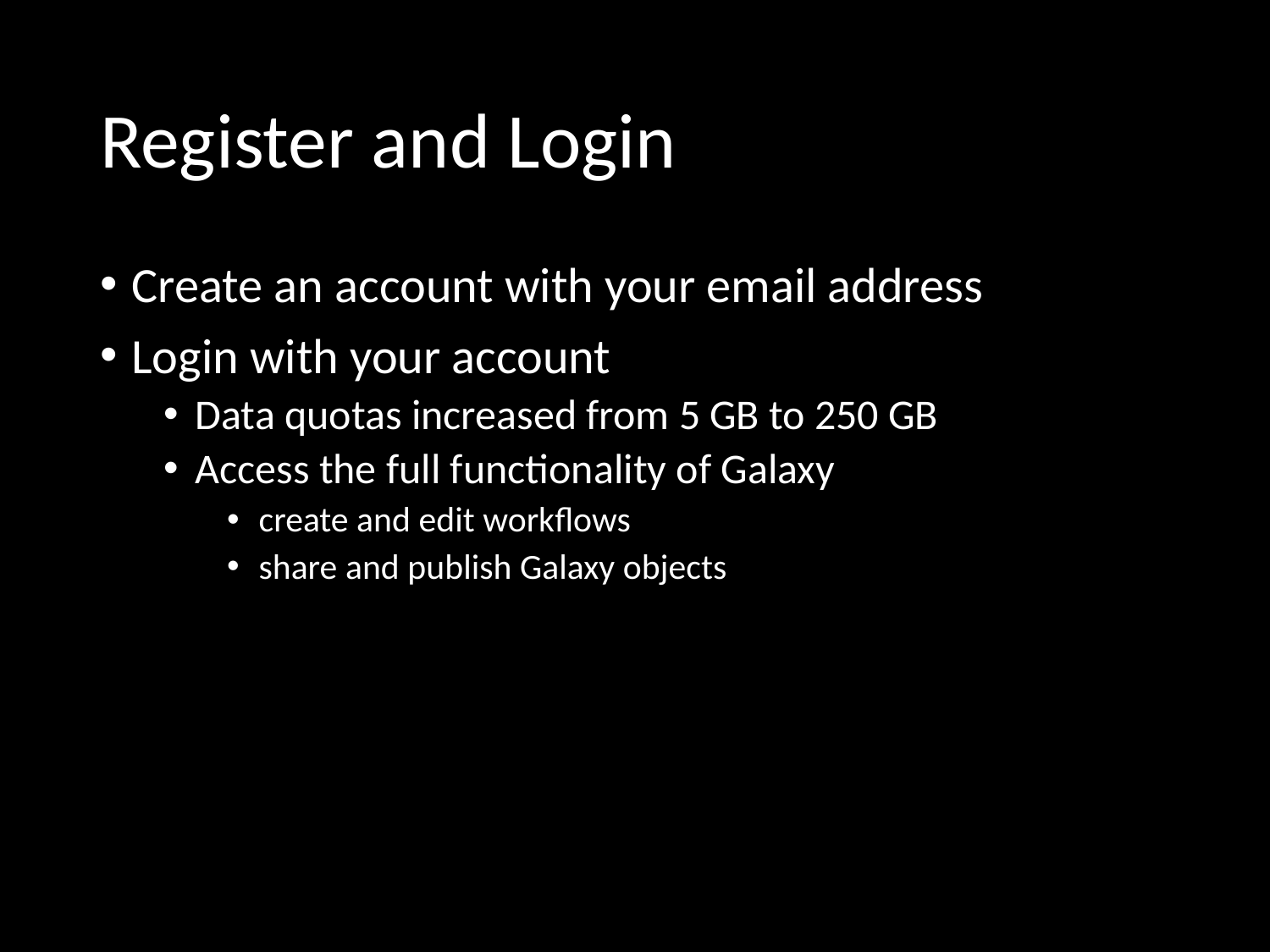

# Register and Login
Create an account with your email address
Login with your account
Data quotas increased from 5 GB to 250 GB
Access the full functionality of Galaxy
create and edit workflows
share and publish Galaxy objects